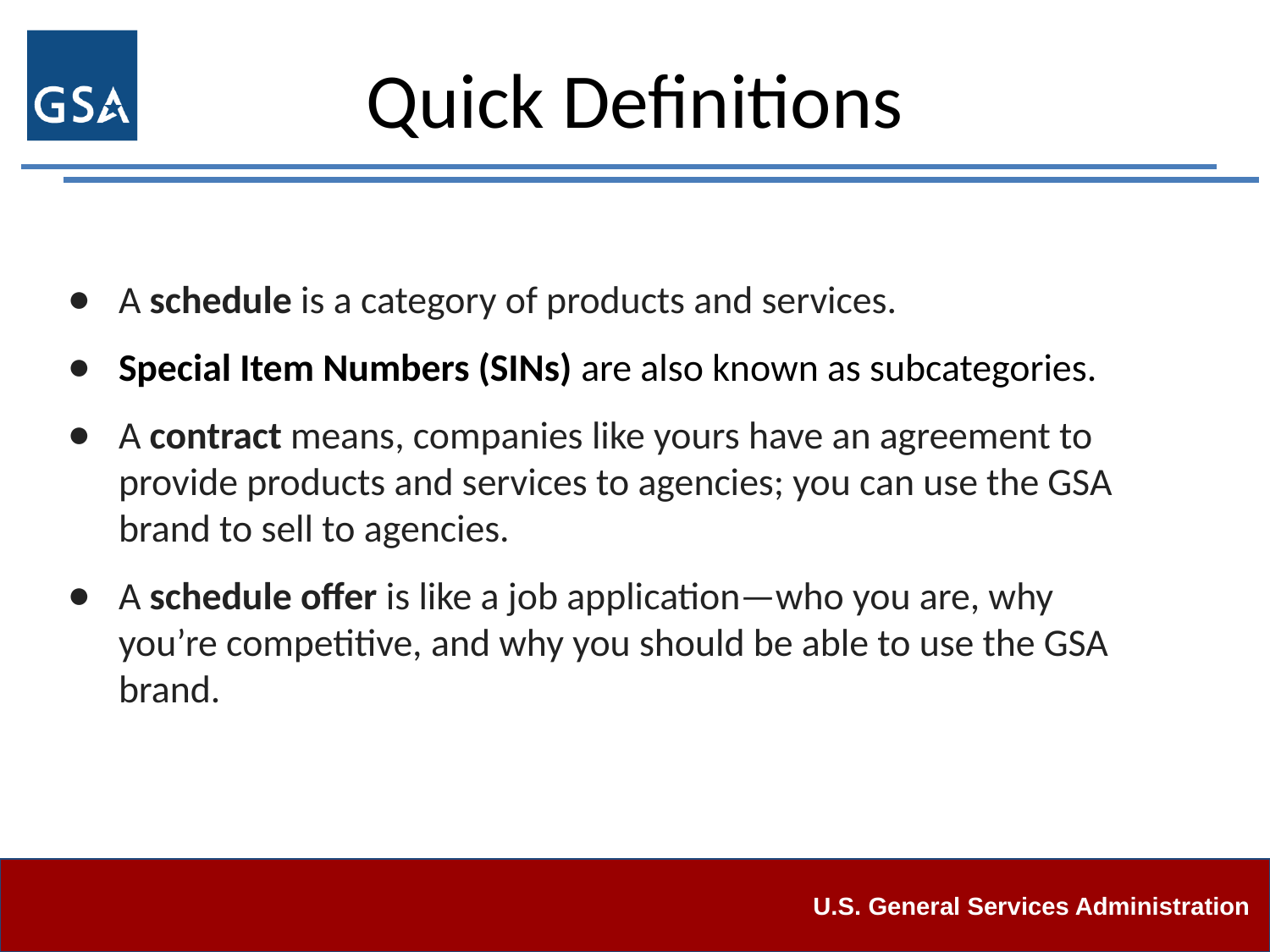

# Quick Definitions
A schedule is a category of products and services.
Special Item Numbers (SINs) are also known as subcategories.
A contract means, companies like yours have an agreement to provide products and services to agencies; you can use the GSA brand to sell to agencies.
A schedule offer is like a job application—who you are, why you’re competitive, and why you should be able to use the GSA brand.